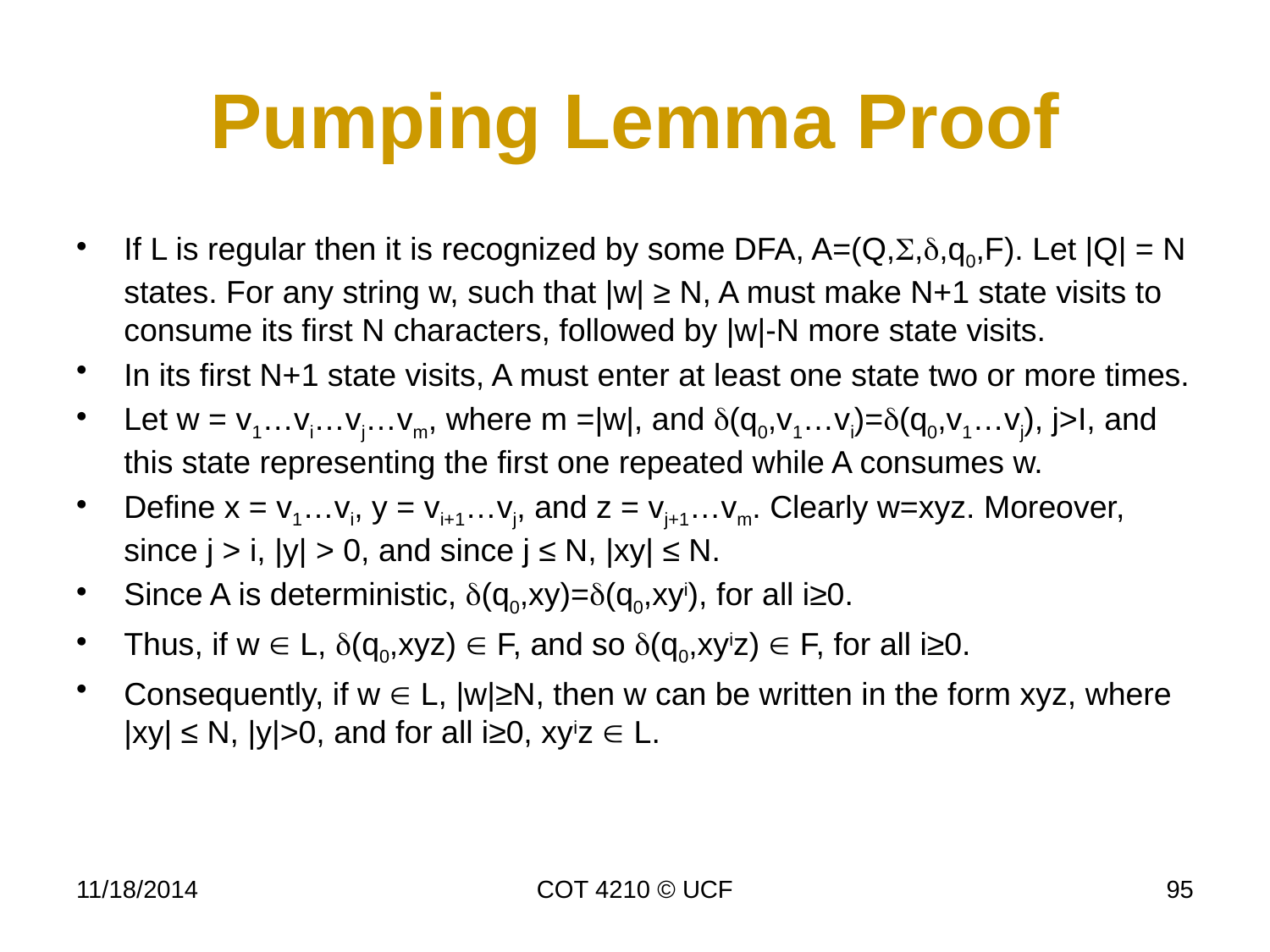

# Pumping Lemma Proof
If L is regular then it is recognized by some DFA, A=(Q,Σ,δ,q0,F). Let |Q| = N states. For any string w, such that |w| ≥ N, A must make N+1 state visits to consume its first N characters, followed by |w|-N more state visits.
In its first N+1 state visits, A must enter at least one state two or more times.
Let w = v1…vi…vj…vm, where m =|w|, and δ(q0,v1…vi)=δ(q0,v1…vj), j>I, and this state representing the first one repeated while A consumes w.
Define x = v1…vi, y = vi+1…vj, and z = vj+1…vm. Clearly w=xyz. Moreover, since j > i, |y| > 0, and since j ≤ N, |xy| ≤ N.
Since A is deterministic, δ(q0,xy)=δ(q0,xyi), for all i≥0.
Thus, if w ∈ L, δ(q0,xyz) ∈ F, and so δ(q0,xyiz) ∈ F, for all i≥0.
Consequently, if w ∈ L, |w|≥N, then w can be written in the form xyz, where
|xy| ≤ N, |y|>0, and for all i≥0, xyiz ∈ L.
11/18/2014
COT 4210 © UCF
95